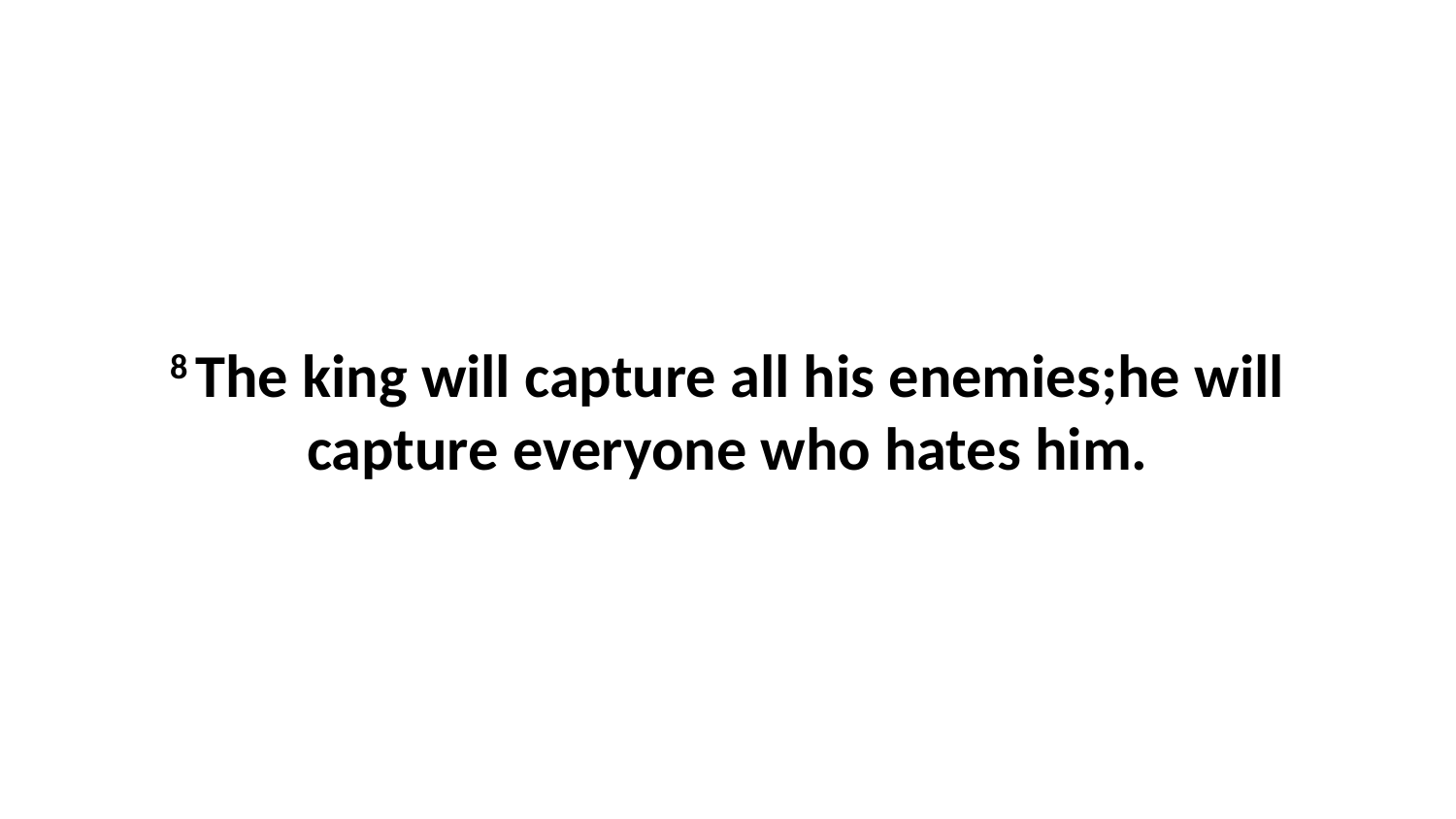

8 The king will capture all his enemies;he will capture everyone who hates him.